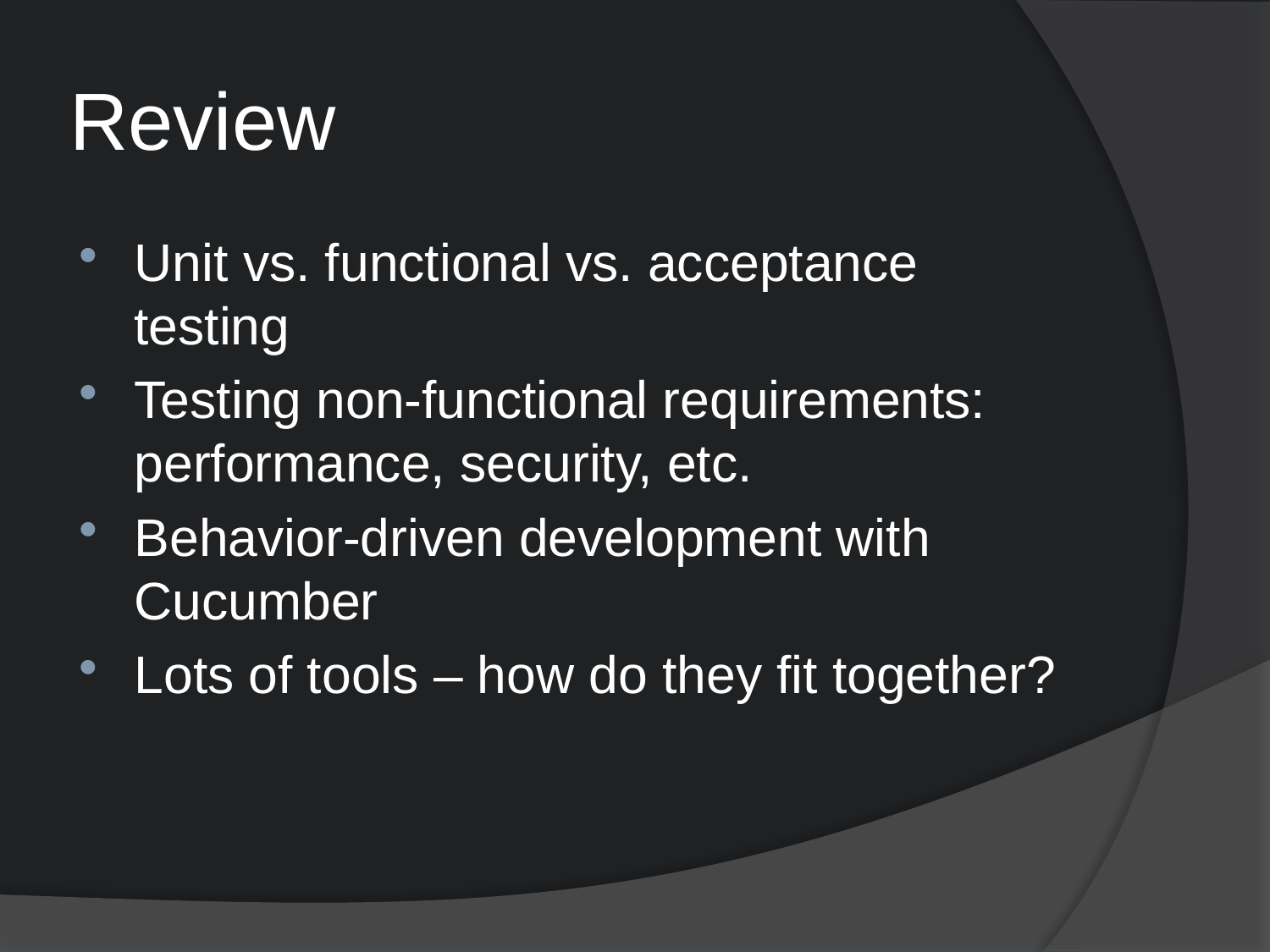

# Review
Unit vs. functional vs. acceptance testing
Testing non-functional requirements: performance, security, etc.
Behavior-driven development with Cucumber
Lots of tools – how do they fit together?